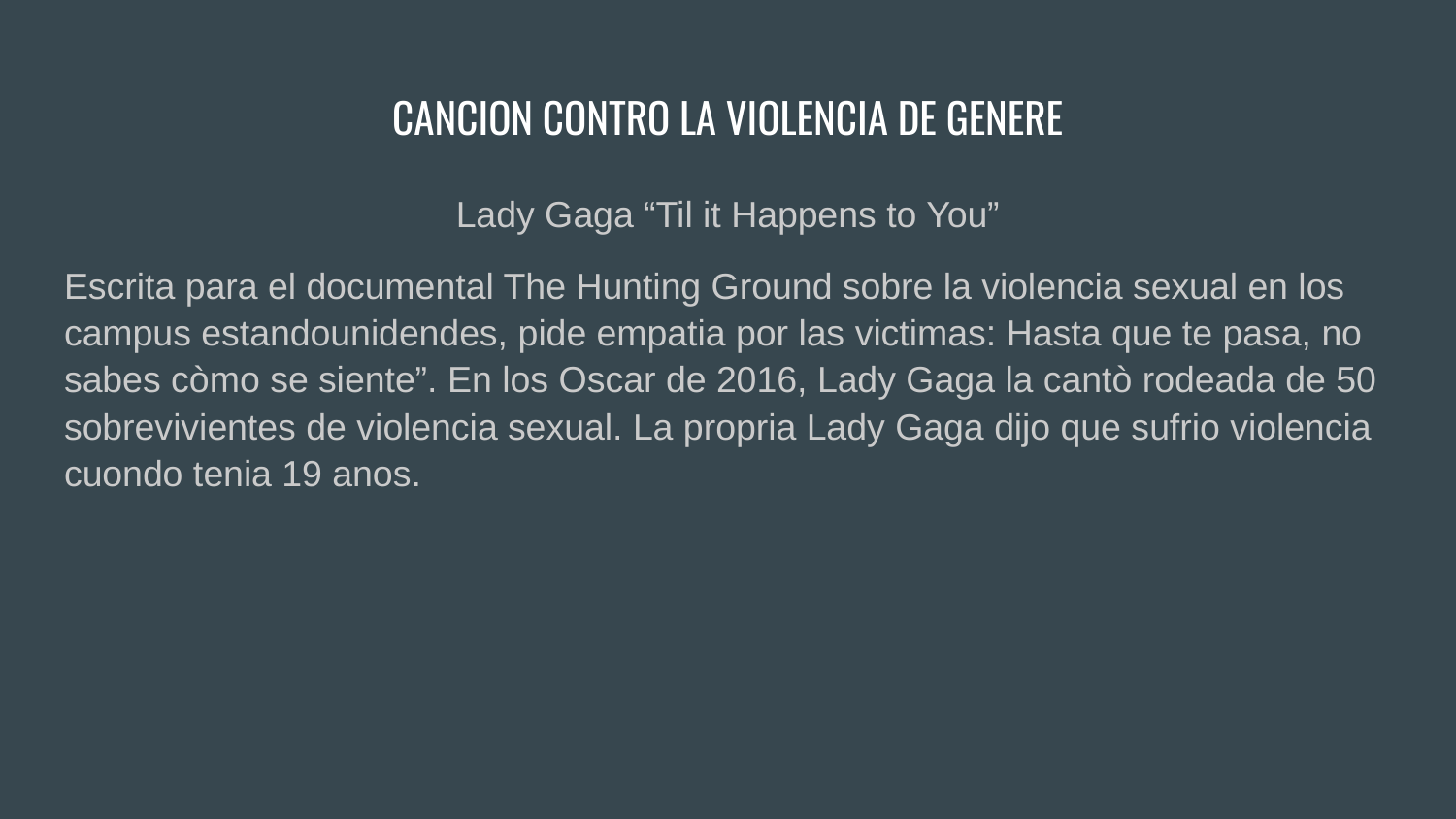

# CANCION CONTRO LA VIOLENCIA DE GENERE
Lady Gaga “Til it Happens to You”
Escrita para el documental The Hunting Ground sobre la violencia sexual en los campus estandounidendes, pide empatia por las victimas: Hasta que te pasa, no sabes còmo se siente”. En los Oscar de 2016, Lady Gaga la cantò rodeada de 50 sobrevivientes de violencia sexual. La propria Lady Gaga dijo que sufrio violencia cuondo tenia 19 anos.